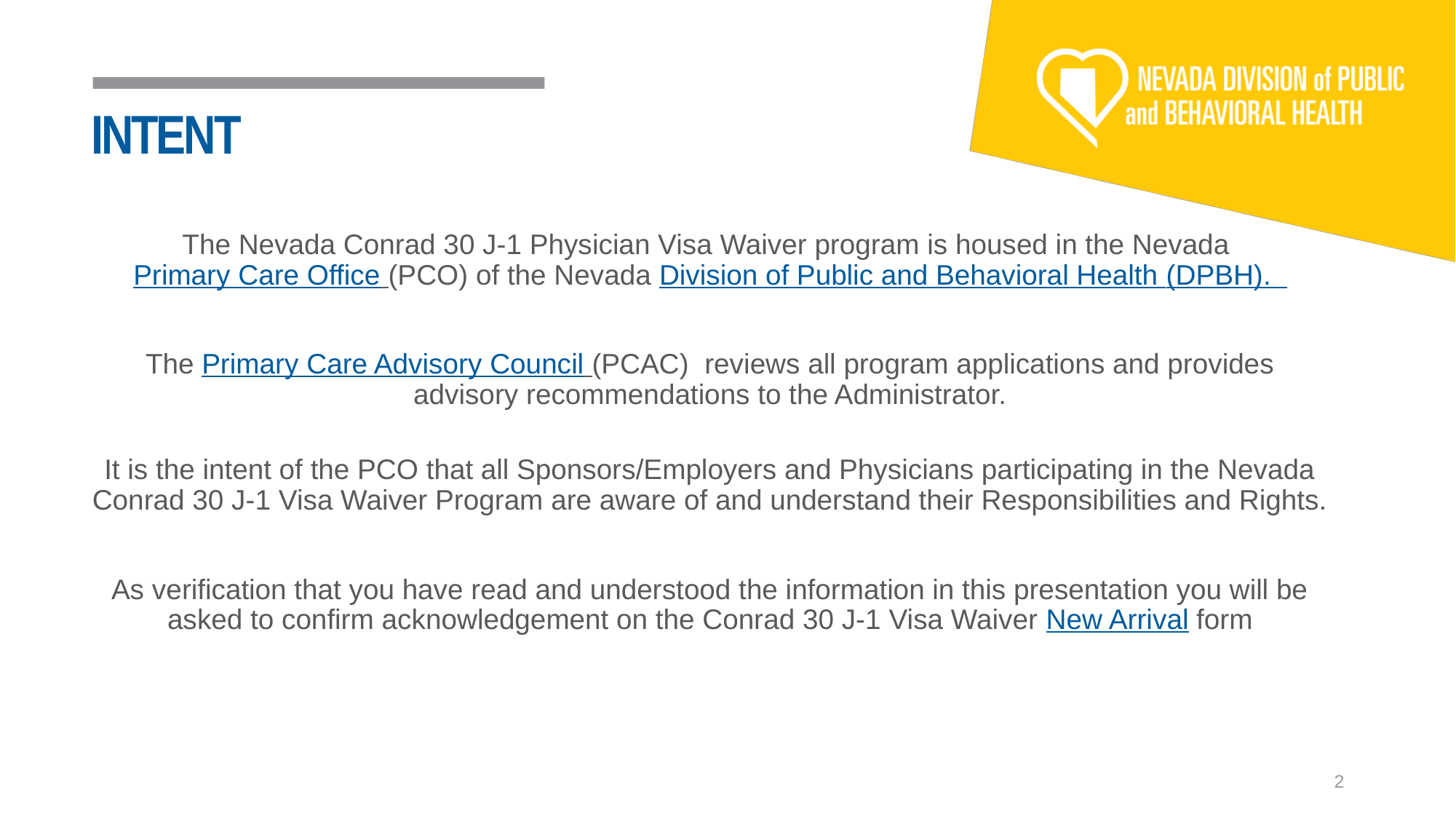

# INTENT
The Nevada Conrad 30 J-1 Physician Visa Waiver program is housed in the Nevada Primary Care Office (PCO) of the Nevada Division of Public and Behavioral Health (DPBH).

The Primary Care Advisory Council (PCAC)  reviews all program applications and provides advisory recommendations to the Administrator.
It is the intent of the PCO that all Sponsors/Employers and Physicians participating in the Nevada Conrad 30 J-1 Visa Waiver Program are aware of and understand their Responsibilities and Rights.

As verification that you have read and understood the information in this presentation you will be asked to confirm acknowledgement on the Conrad 30 J-1 Visa Waiver New Arrival form
2